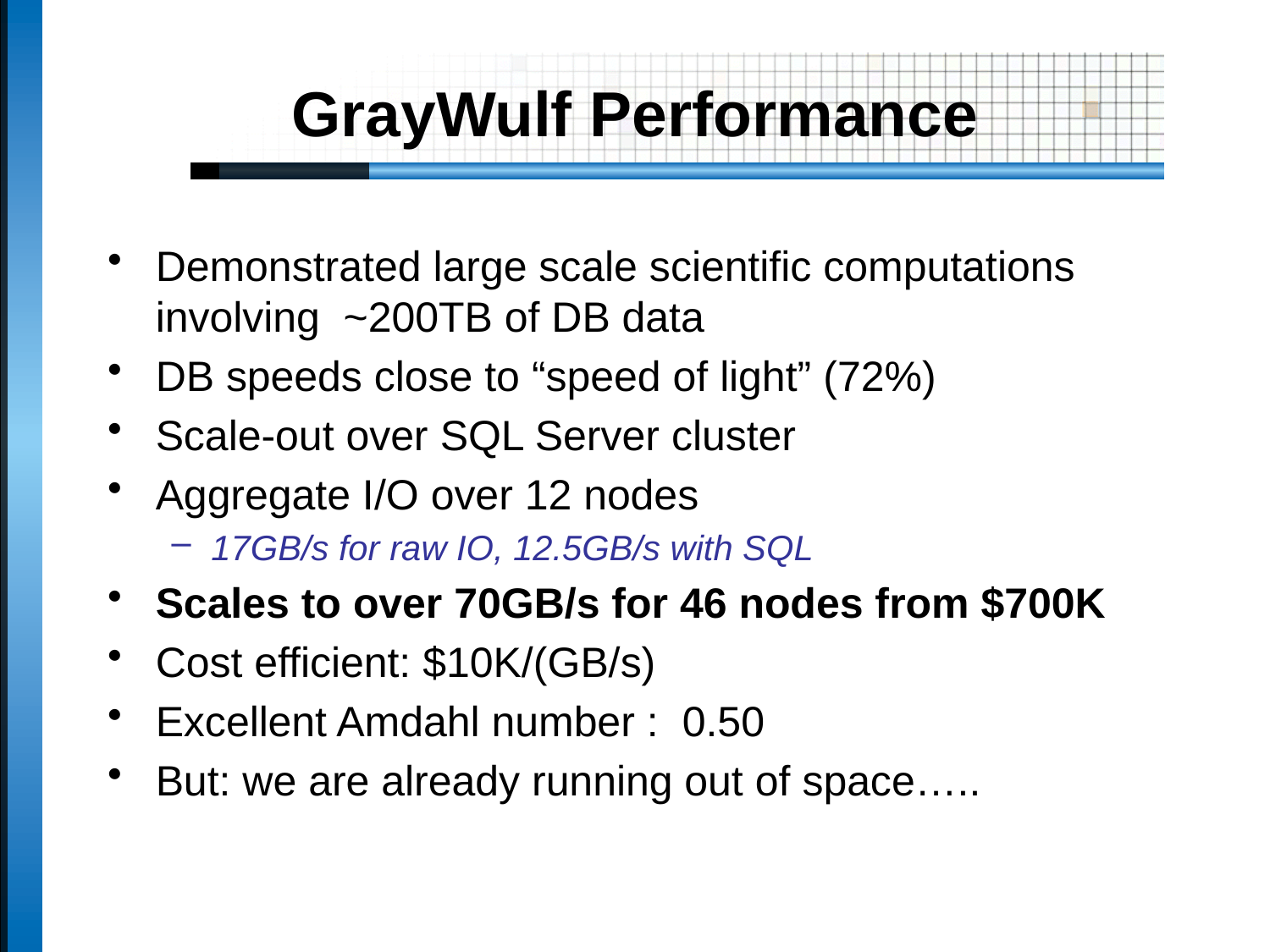

# GrayWulf Performance
Demonstrated large scale scientific computations involving  ~200TB of DB data
DB speeds close to “speed of light” (72%)
Scale-out over SQL Server cluster
Aggregate I/O over 12 nodes
17GB/s for raw IO, 12.5GB/s with SQL
Scales to over 70GB/s for 46 nodes from $700K
Cost efficient: $10K/(GB/s)
Excellent Amdahl number :  0.50
But: we are already running out of space…..